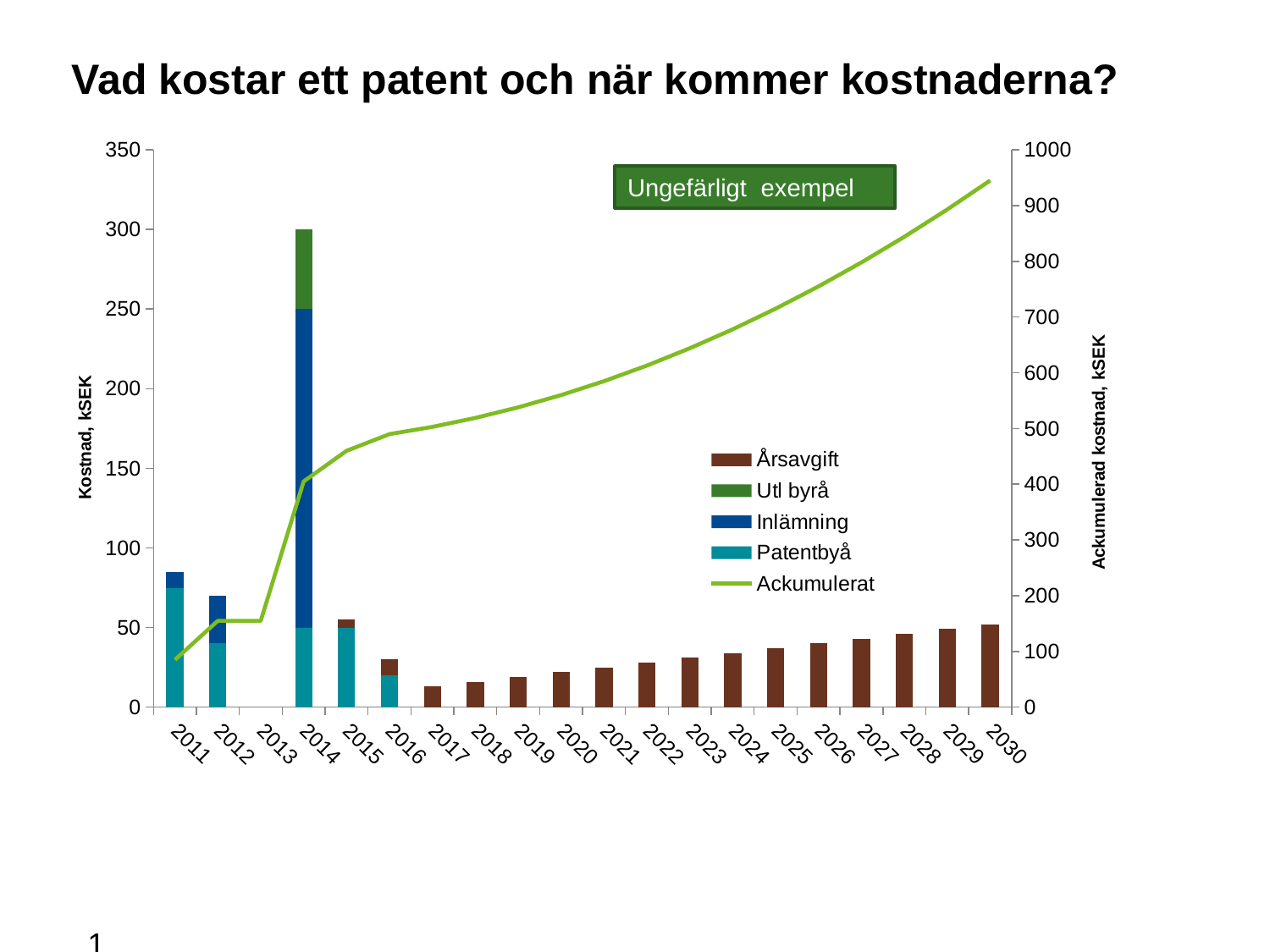

# Vad kostar ett patent och när kommer kostnaderna?

### Chart

| Category |  |  |  |  |  |
|---|---|---|---|---|---|
| 2011 | 75.0 | 10.0 | None | None | 85.0 |
| 2012 | 40.0 | 30.0 | None | None | 155.0 |
| 2013 | None | None | None | None | 155.0 |
| 2014 | 50.0 | 200.0 | 50.0 | None | 405.0 |
| 2015 | 50.0 | None | None | 5.0 | 460.0 |
| 2016 | 20.0 | None | None | 10.0 | 490.0 |
| 2017 | None | None | None | 13.0 | 503.0 |
| 2018 | None | None | None | 16.0 | 519.0 |
| 2019 | None | None | None | 19.0 | 538.0 |
| 2020 | None | None | None | 22.0 | 560.0 |
| 2021 | None | None | None | 25.0 | 585.0 |
| 2022 | None | None | None | 28.0 | 613.0 |
| 2023 | None | None | None | 31.0 | 644.0 |
| 2024 | None | None | None | 34.0 | 678.0 |
| 2025 | None | None | None | 37.0 | 715.0 |
| 2026 | None | None | None | 40.0 | 755.0 |
| 2027 | None | None | None | 43.0 | 798.0 |
| 2028 | None | None | None | 46.0 | 844.0 |
| 2029 | None | None | None | 49.0 | 893.0 |
| 2030 | None | None | None | 52.0 | 945.0 |
Ungefärligt  exempel
10